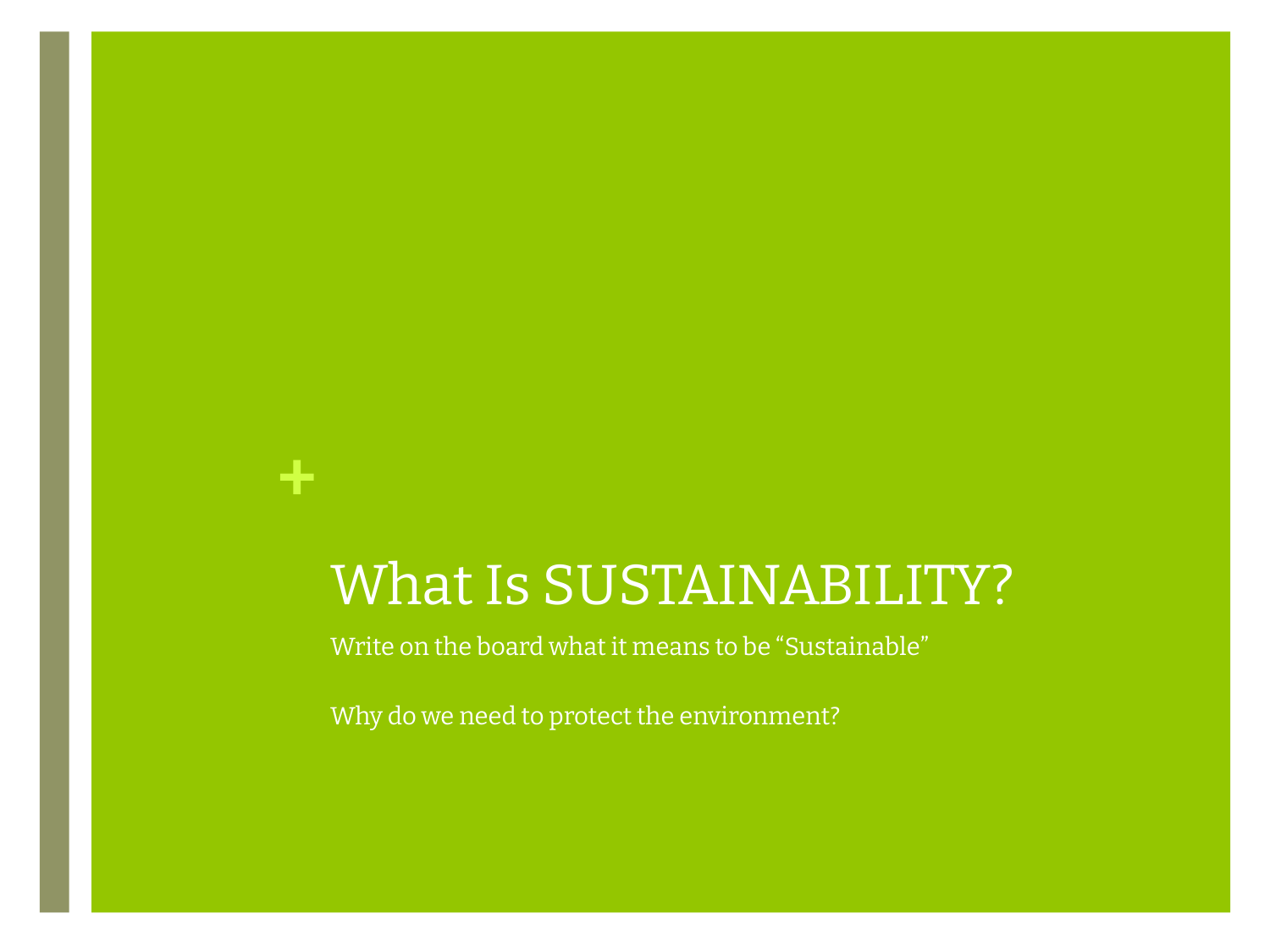

# What Is SUSTAINABILITY?
Write on the board what it means to be “Sustainable”

Why do we need to protect the environment?